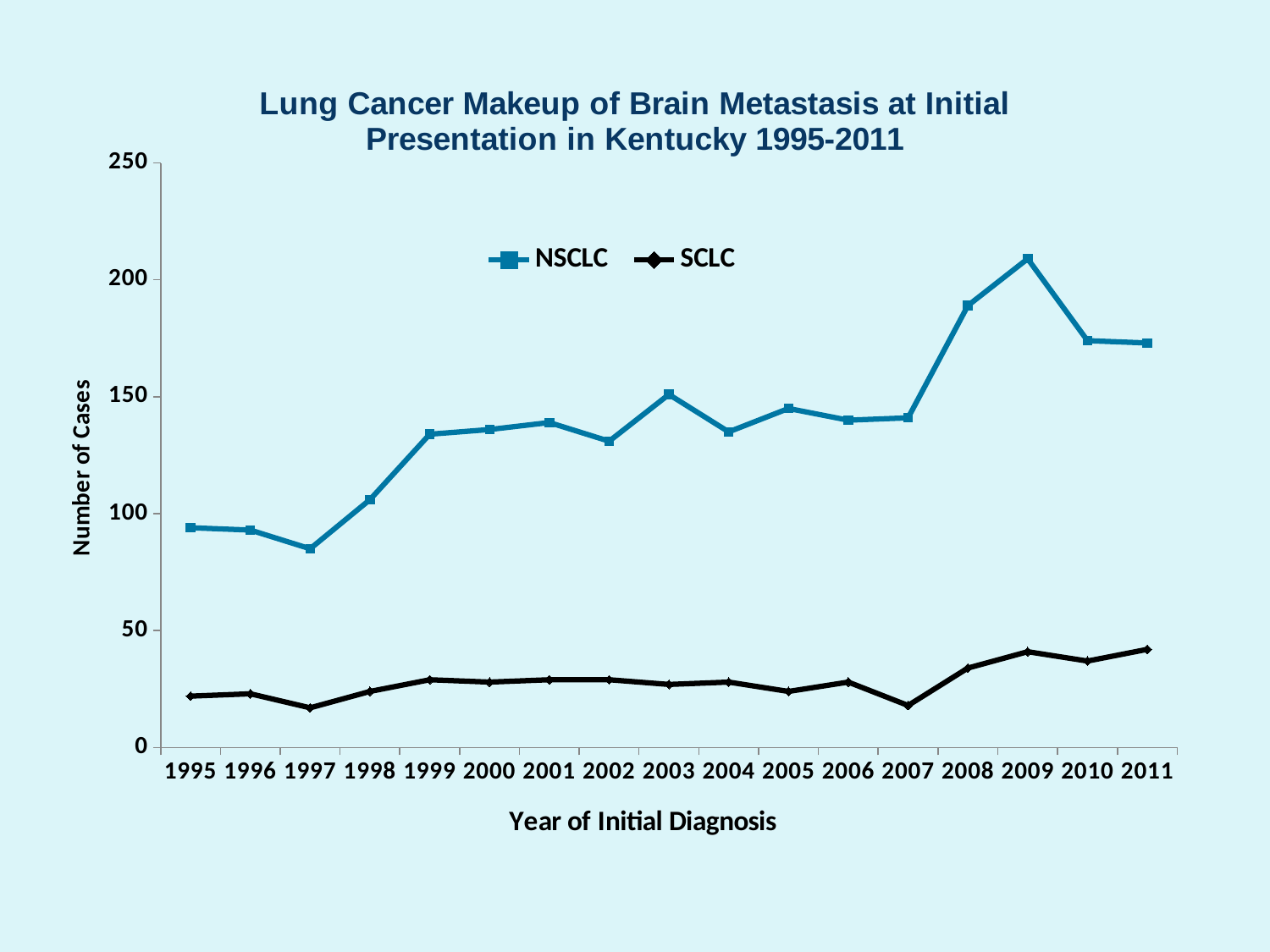

### Chart: Lung Cancer Makeup of Brain Metastasis at Initial Presentation in Kentucky 1995-2011

| Category | NSCLC | SCLC |
|---|---|---|
| 1995 | 94.0 | 22.0 |
| 1996 | 93.0 | 23.0 |
| 1997 | 85.0 | 17.0 |
| 1998 | 106.0 | 24.0 |
| 1999 | 134.0 | 29.0 |
| 2000 | 136.0 | 28.0 |
| 2001 | 139.0 | 29.0 |
| 2002 | 131.0 | 29.0 |
| 2003 | 151.0 | 27.0 |
| 2004 | 135.0 | 28.0 |
| 2005 | 145.0 | 24.0 |
| 2006 | 140.0 | 28.0 |
| 2007 | 141.0 | 18.0 |
| 2008 | 189.0 | 34.0 |
| 2009 | 209.0 | 41.0 |
| 2010 | 174.0 | 37.0 |
| 2011 | 173.0 | 42.0 |